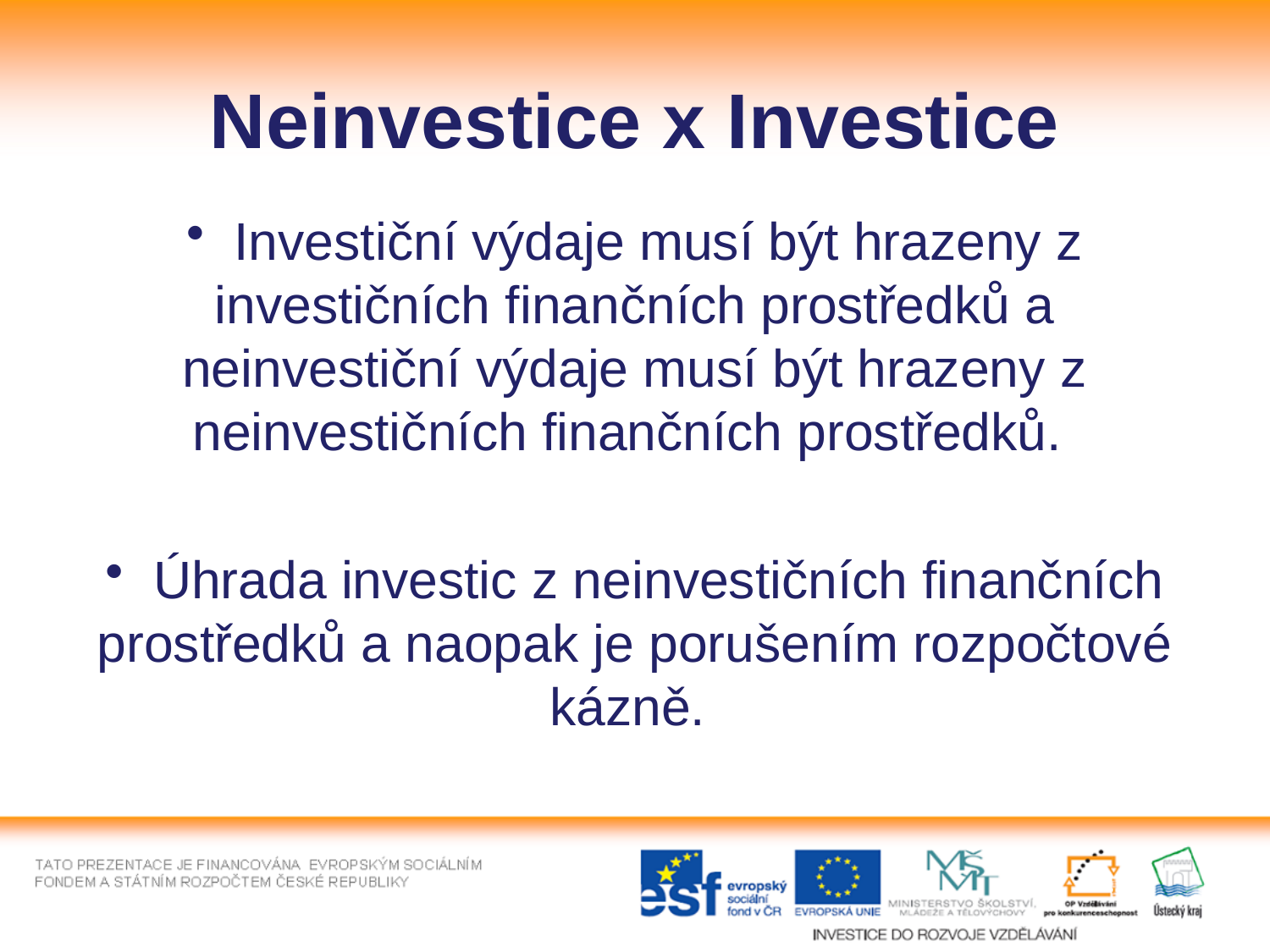

# Neinvestice x Investice
  Investiční výdaje musí být hrazeny z investičních finančních prostředků a neinvestiční výdaje musí být hrazeny z neinvestičních finančních prostředků.

  Úhrada investic z neinvestičních finančních prostředků a naopak je porušením rozpočtové kázně.